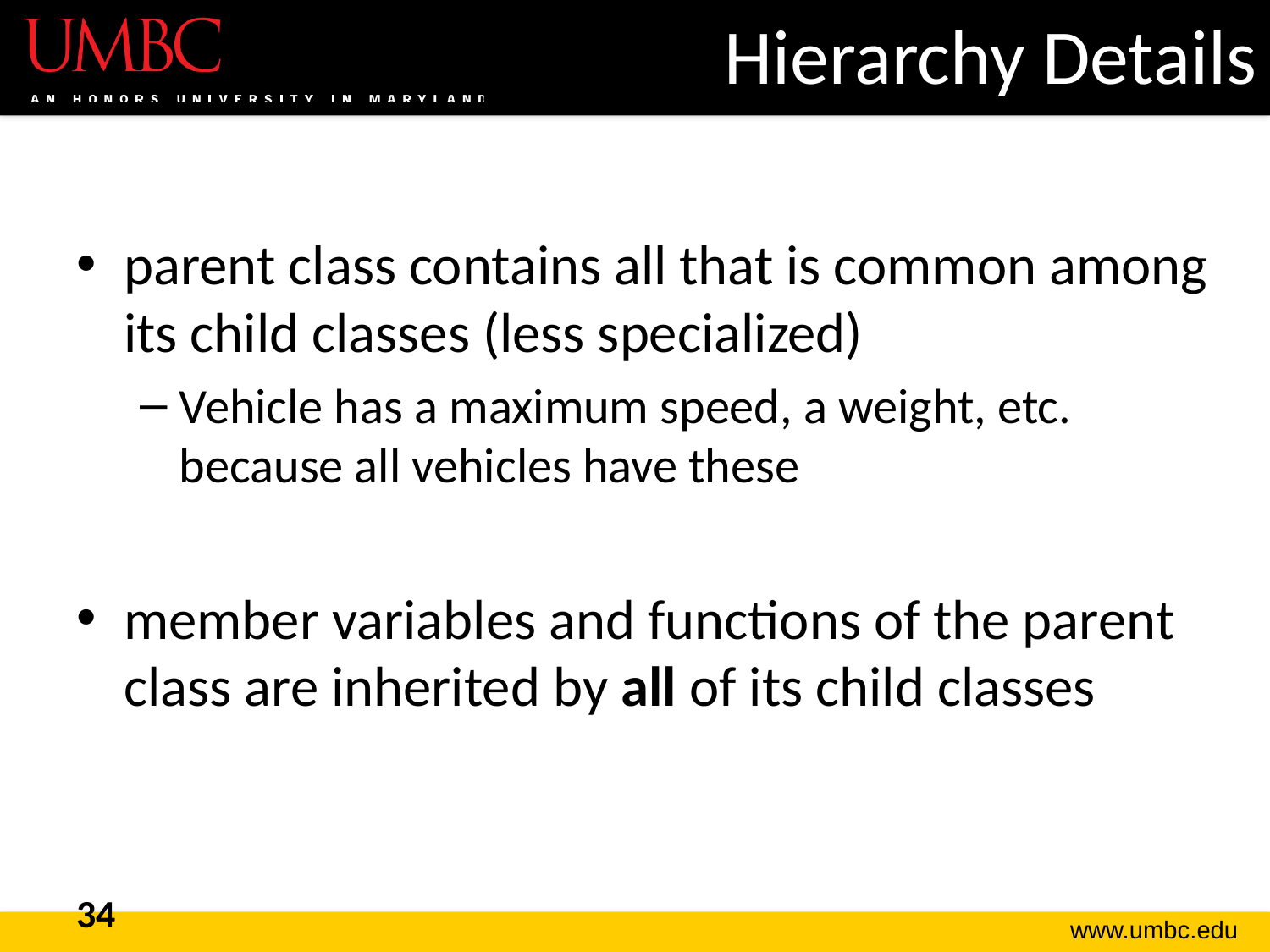

# Hierarchy Details
parent class contains all that is common among its child classes (less specialized)
Vehicle has a maximum speed, a weight, etc. because all vehicles have these

member variables and functions of the parent class are inherited by all of its child classes

34